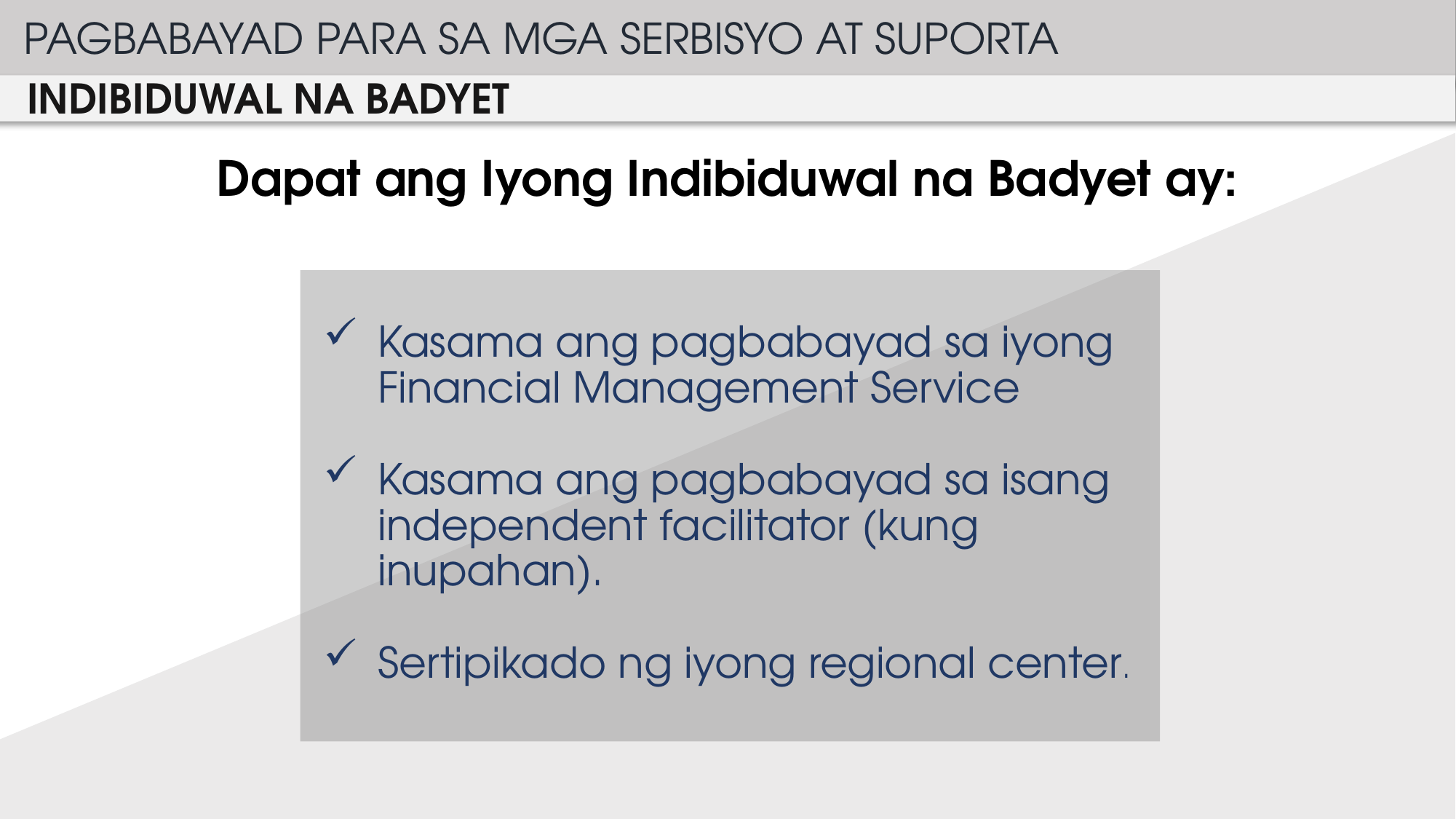

PAGBABAYAD PARA SA MGA SERBISYO AT SUPORTA
INDIBIDUWAL NA BADYET
Dapat ang Iyong Indibiduwal na Badyet ay:

Kasama ang pagbabayad sa iyong Financial Management Service

Kasama ang pagbabayad sa isang independent facilitator (kung inupahan).

Sertipikado ng iyong regional center.